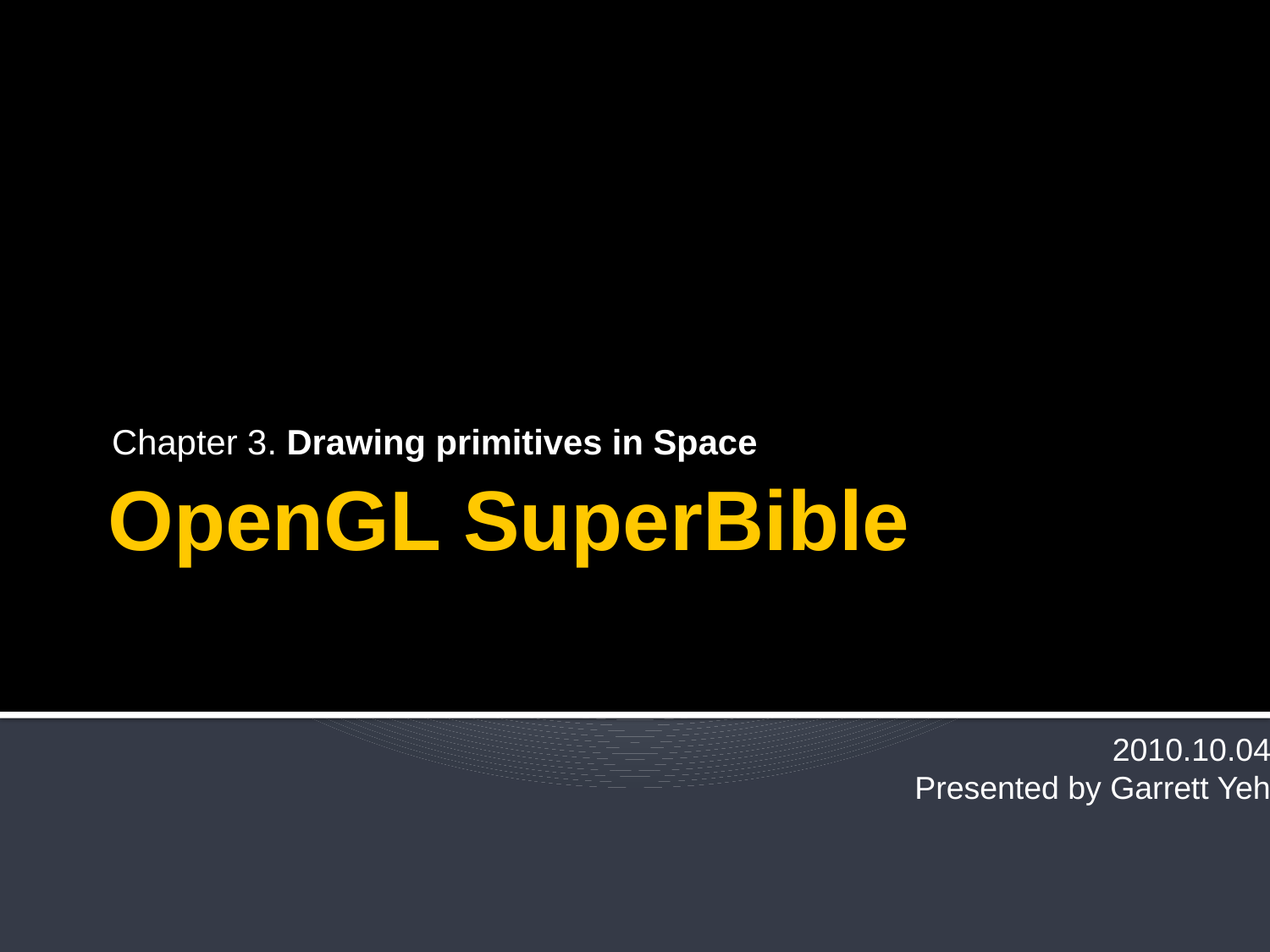

Chapter 3. Drawing primitives in Space
# OpenGL SuperBible
2010.10.04
Presented by Garrett Yeh